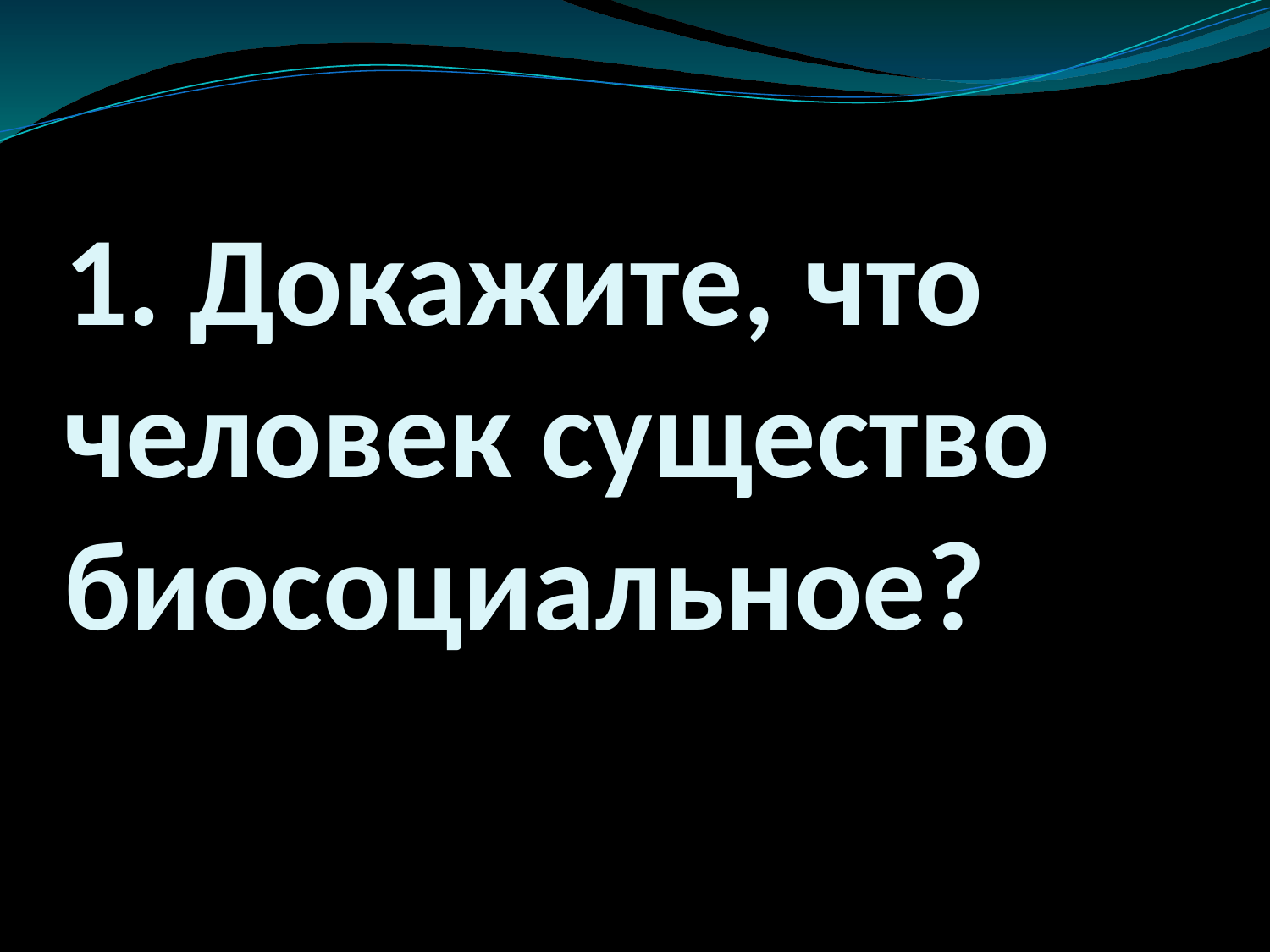

# 1. Докажите, что человек существо биосоциальное?